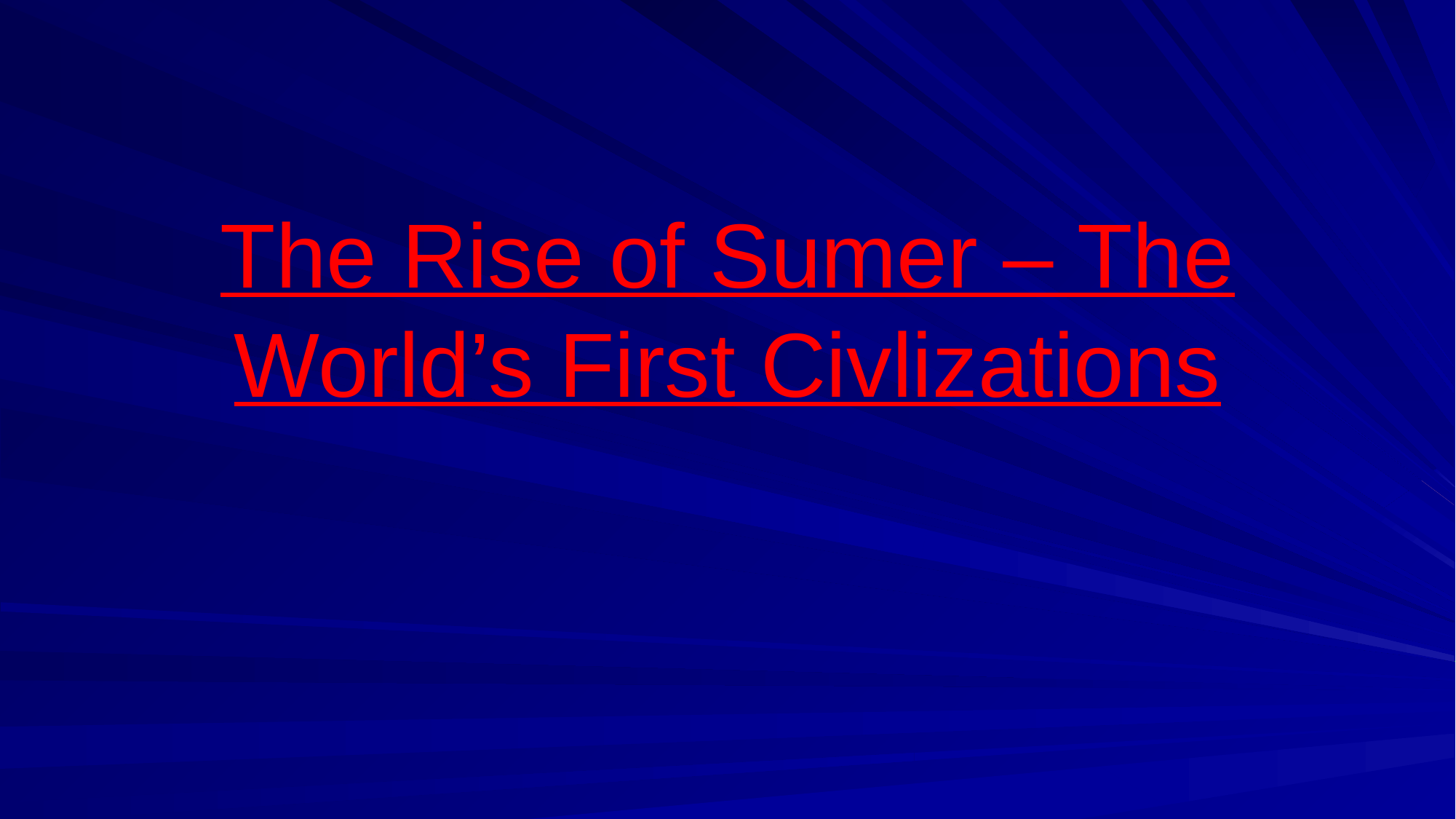

#
The Rise of Sumer – The World’s First Civlizations